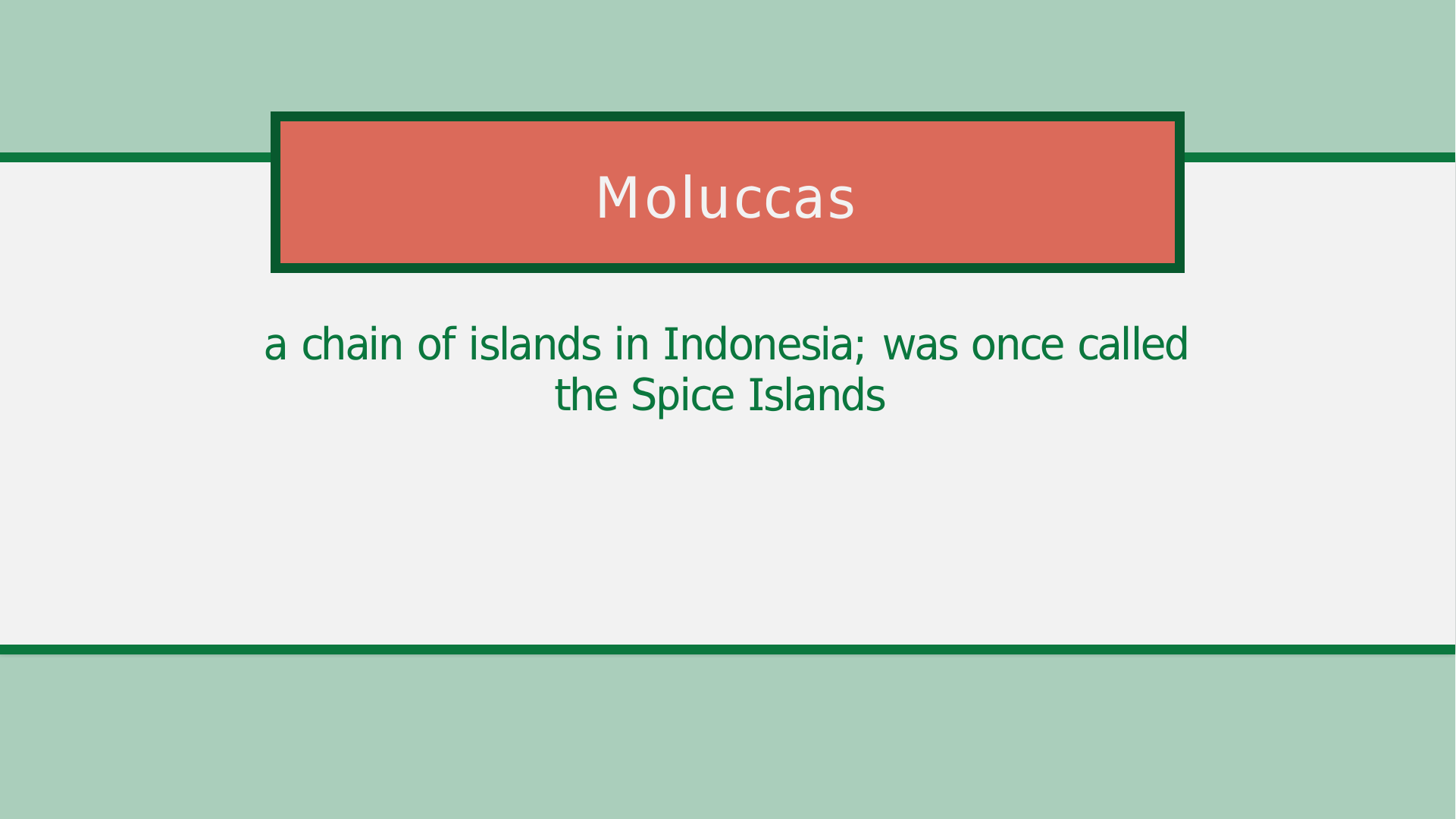

# Moluccas
a chain of islands in Indonesia; was once called the Spice Islands